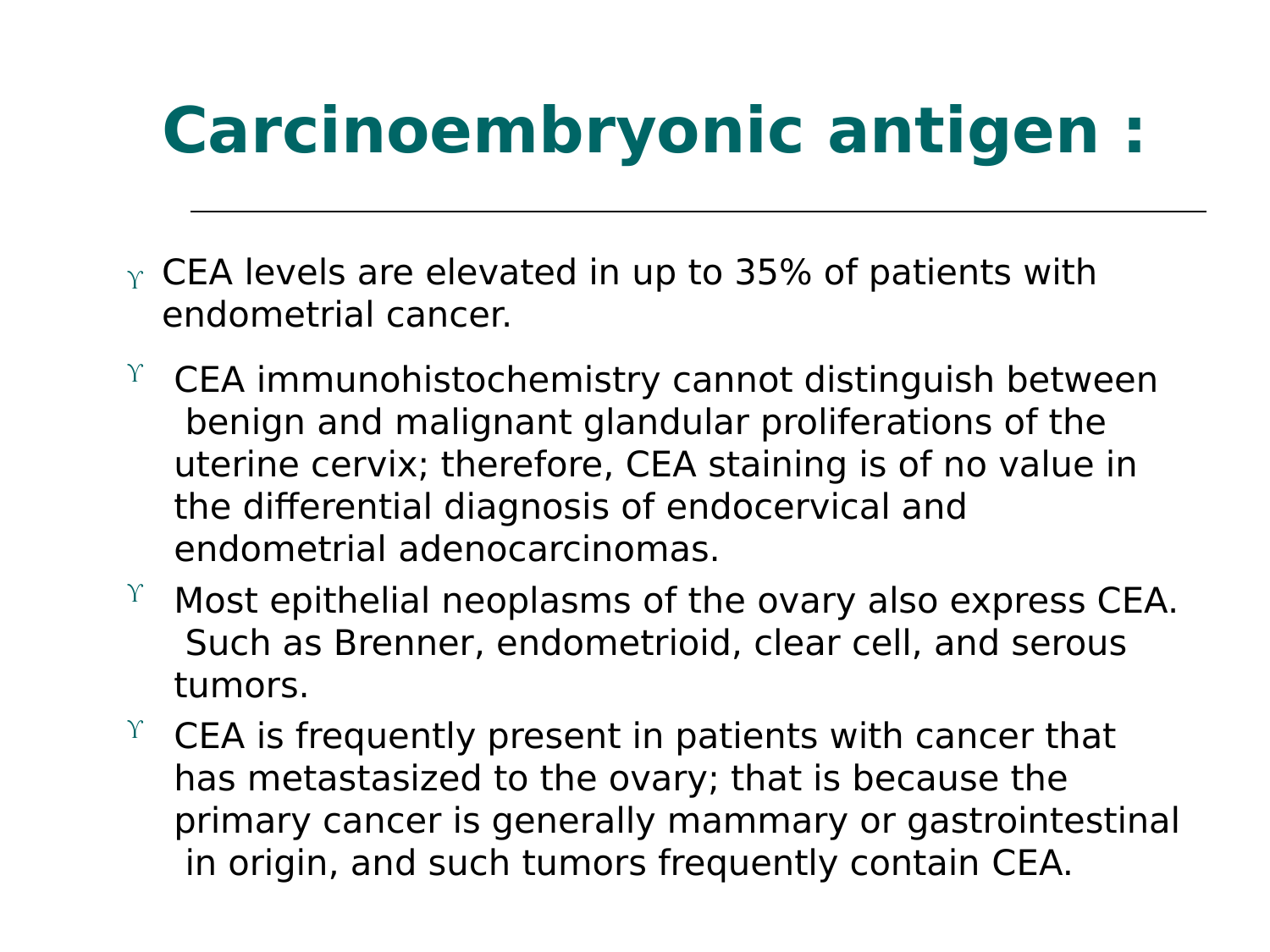

# Carcinoembryonic antigen : CEA levels are elevated in up to 35% of patients with  endometrial cancer.

ϒ
ϒ
CEA immunohistochemistry cannot distinguish between  benign and malignant glandular proliferations of the  uterine cervix; therefore, CEA staining is of no value in  the differential diagnosis of endocervical and  endometrial adenocarcinomas.
Most epithelial neoplasms of the ovary also express CEA.  Such as Brenner, endometrioid, clear cell, and serous  tumors.
CEA is frequently present in patients with cancer that  has metastasized to the ovary; that is because the  primary cancer is generally mammary or gastrointestinal  in origin, and such tumors frequently contain CEA.
ϒ
ϒ